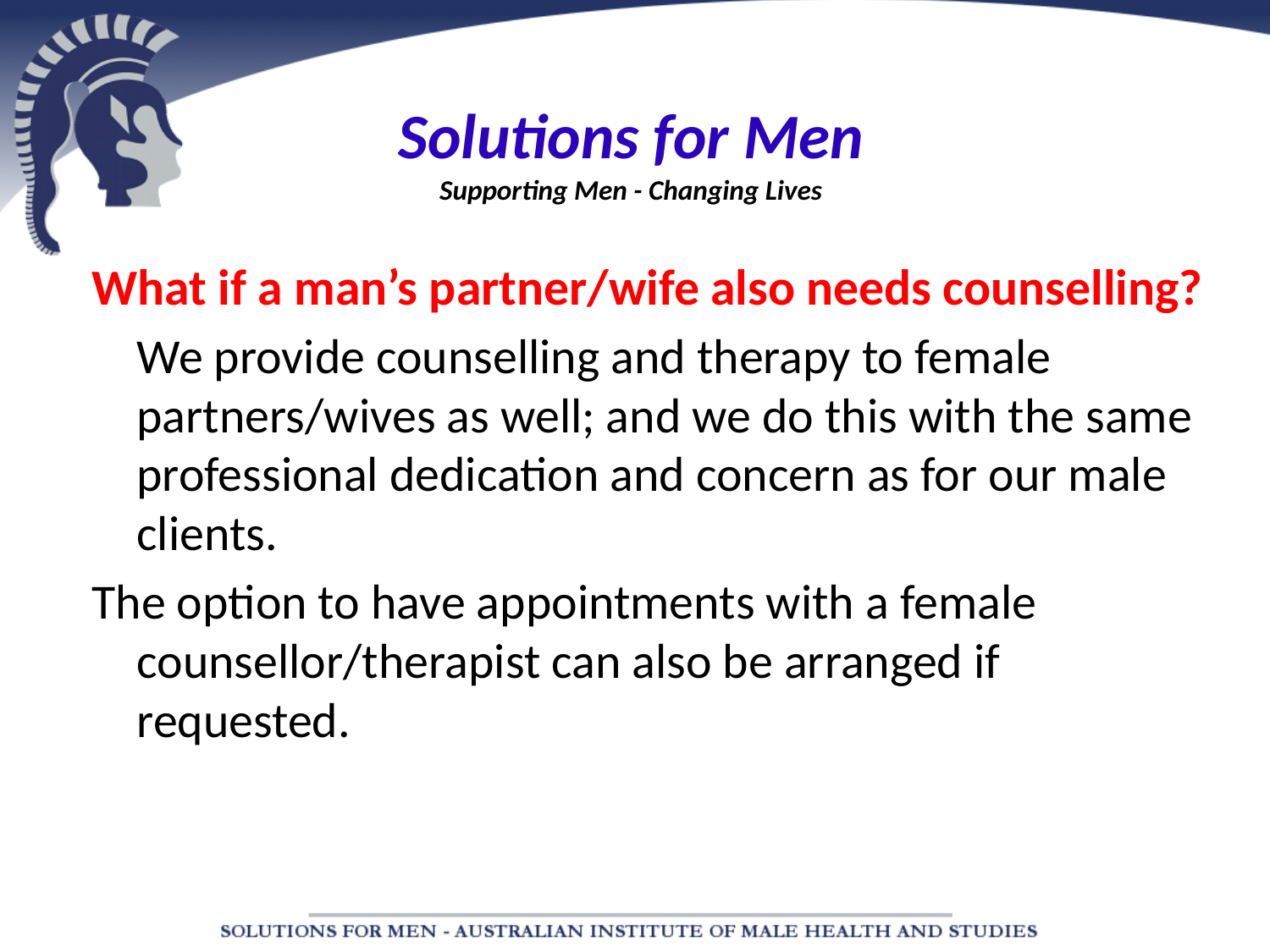

# Solutions for Men Supporting Men - Changing Lives
What if a man’s partner/wife also needs counselling?
	We provide counselling and therapy to female partners/wives as well; and we do this with the same professional dedication and concern as for our male clients.
The option to have appointments with a female counsellor/therapist can also be arranged if requested.